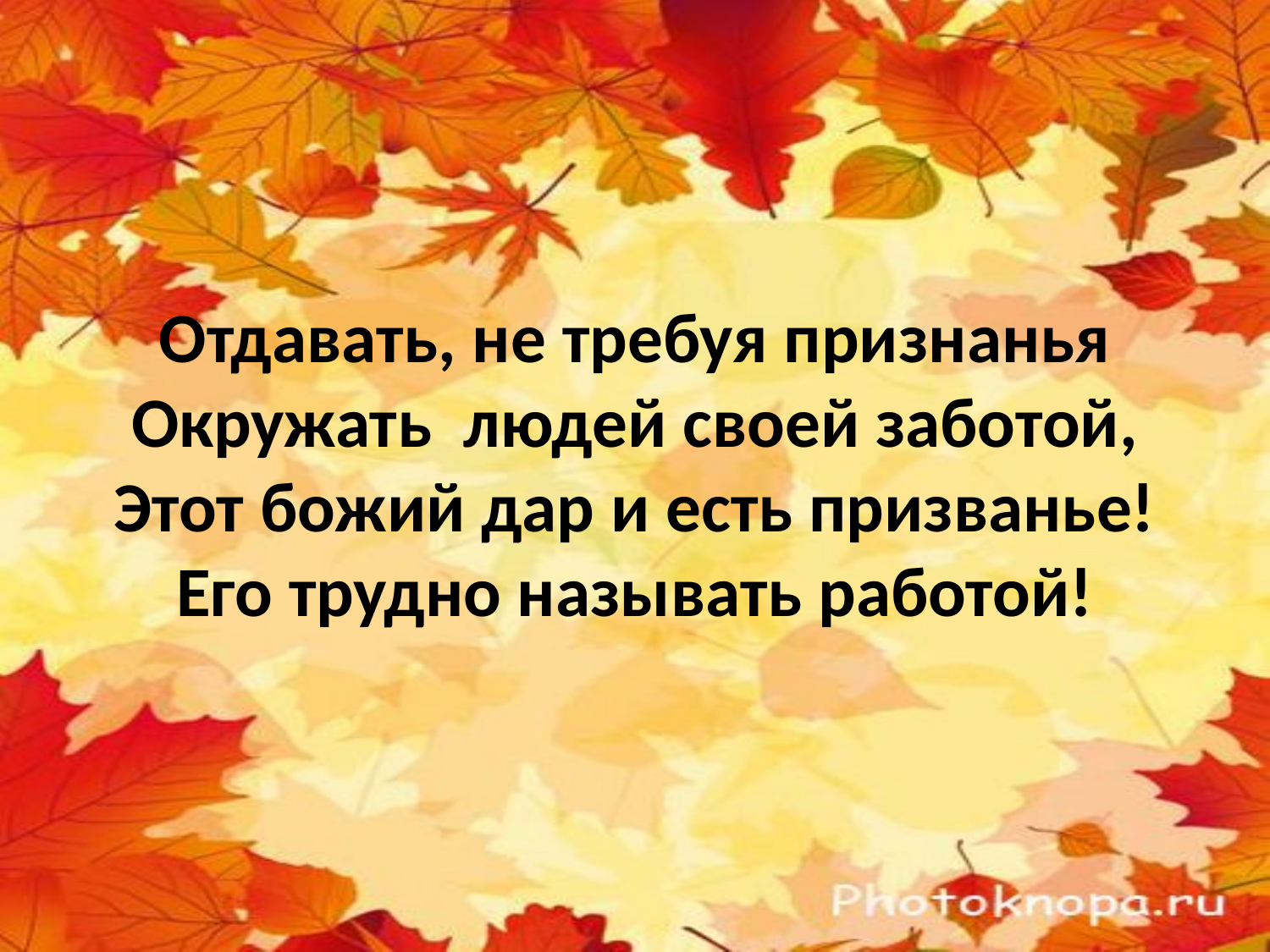

# Отдавать, не требуя признанья Окружать  людей своей заботой, Этот божий дар и есть призванье! Его трудно называть работой!